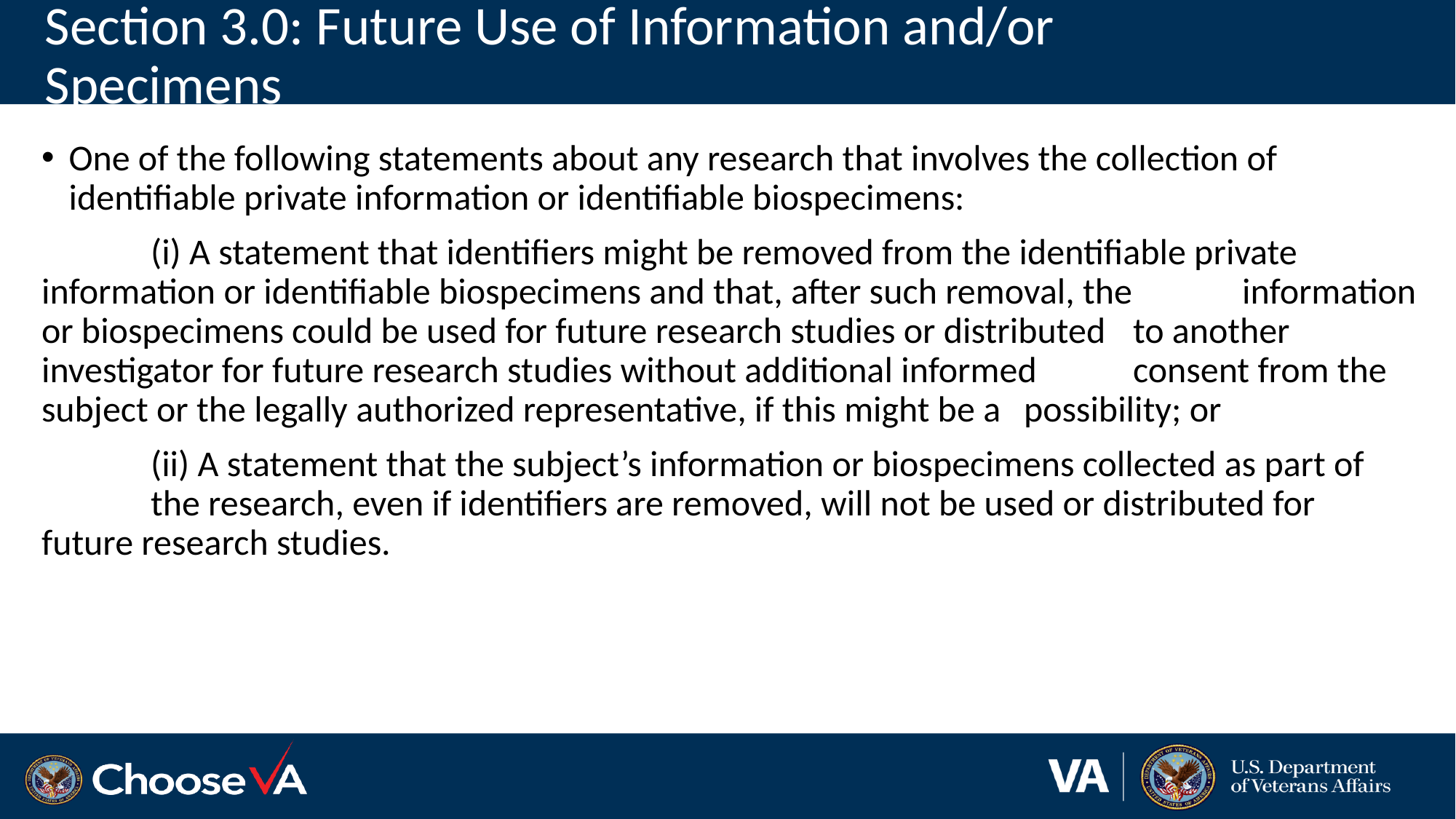

# Section 3.0: Future Use of Information and/or Specimens
One of the following statements about any research that involves the collection of identifiable private information or identifiable biospecimens:
	(i) A statement that identifiers might be removed from the identifiable private 	information or identifiable biospecimens and that, after such removal, the 	information or biospecimens could be used for future research studies or distributed 	to another investigator for future research studies without additional informed 	consent from the subject or the legally authorized representative, if this might be a 	possibility; or
	(ii) A statement that the subject’s information or biospecimens collected as part of 	the research, even if identifiers are removed, will not be used or distributed for 	future research studies.